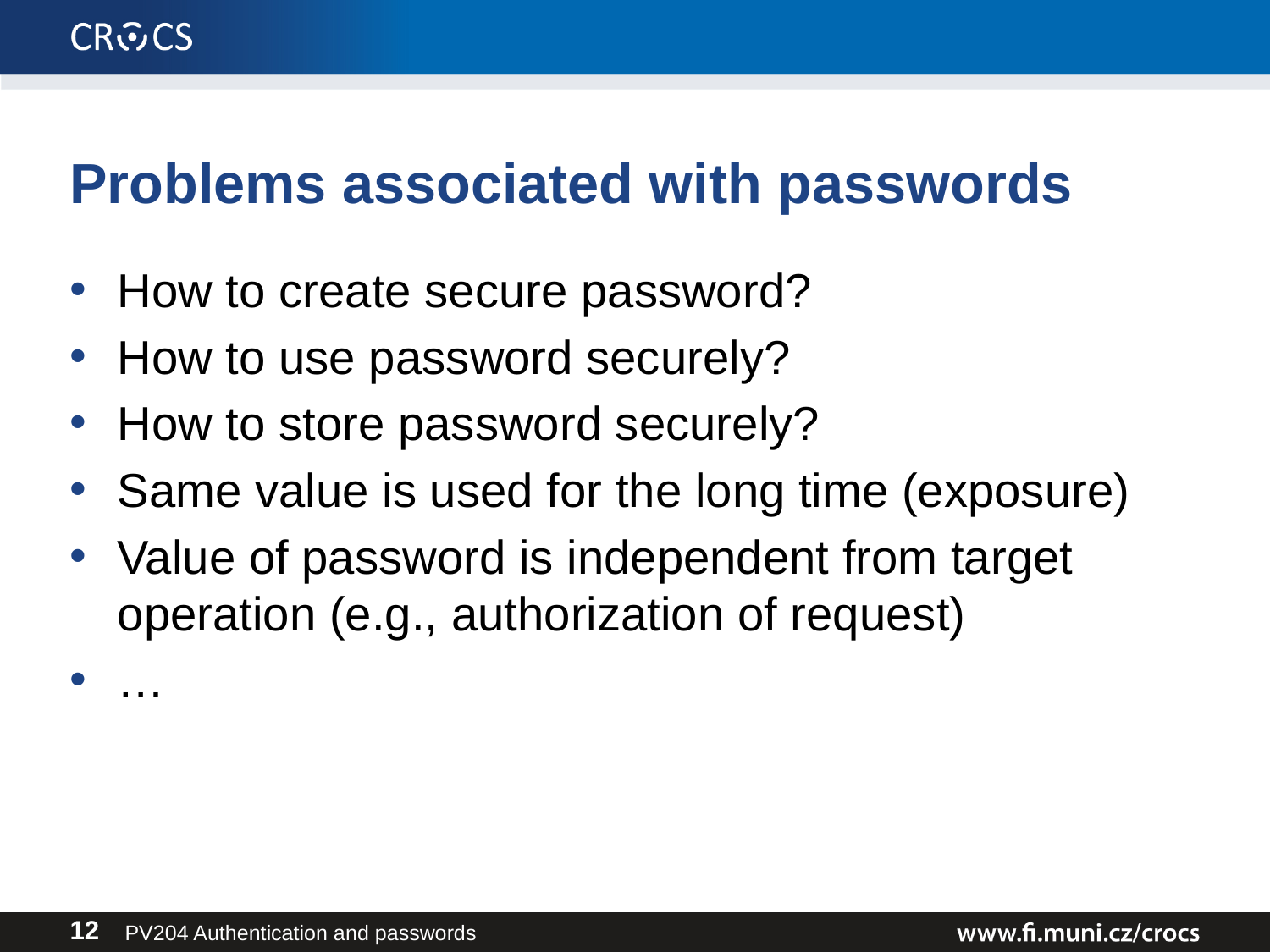

# Problems associated with passwords
How to create secure password?
How to use password securely?
How to store password securely?
Same value is used for the long time (exposure)
Value of password is independent from target operation (e.g., authorization of request)
…
PV204 Authentication and passwords
12